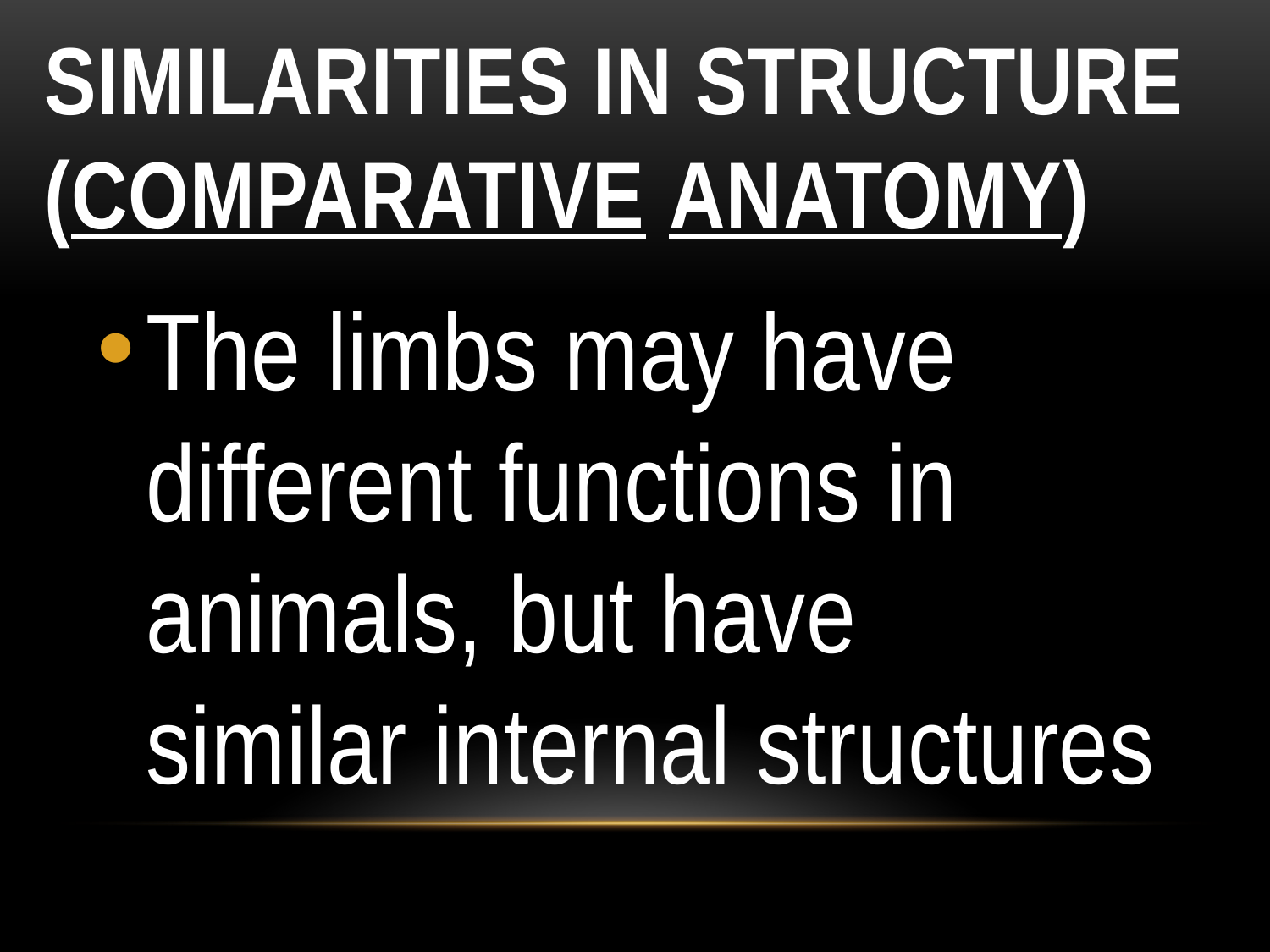

# Similarities in Structure (Comparative Anatomy)
The limbs may have different functions in animals, but have  similar internal structures